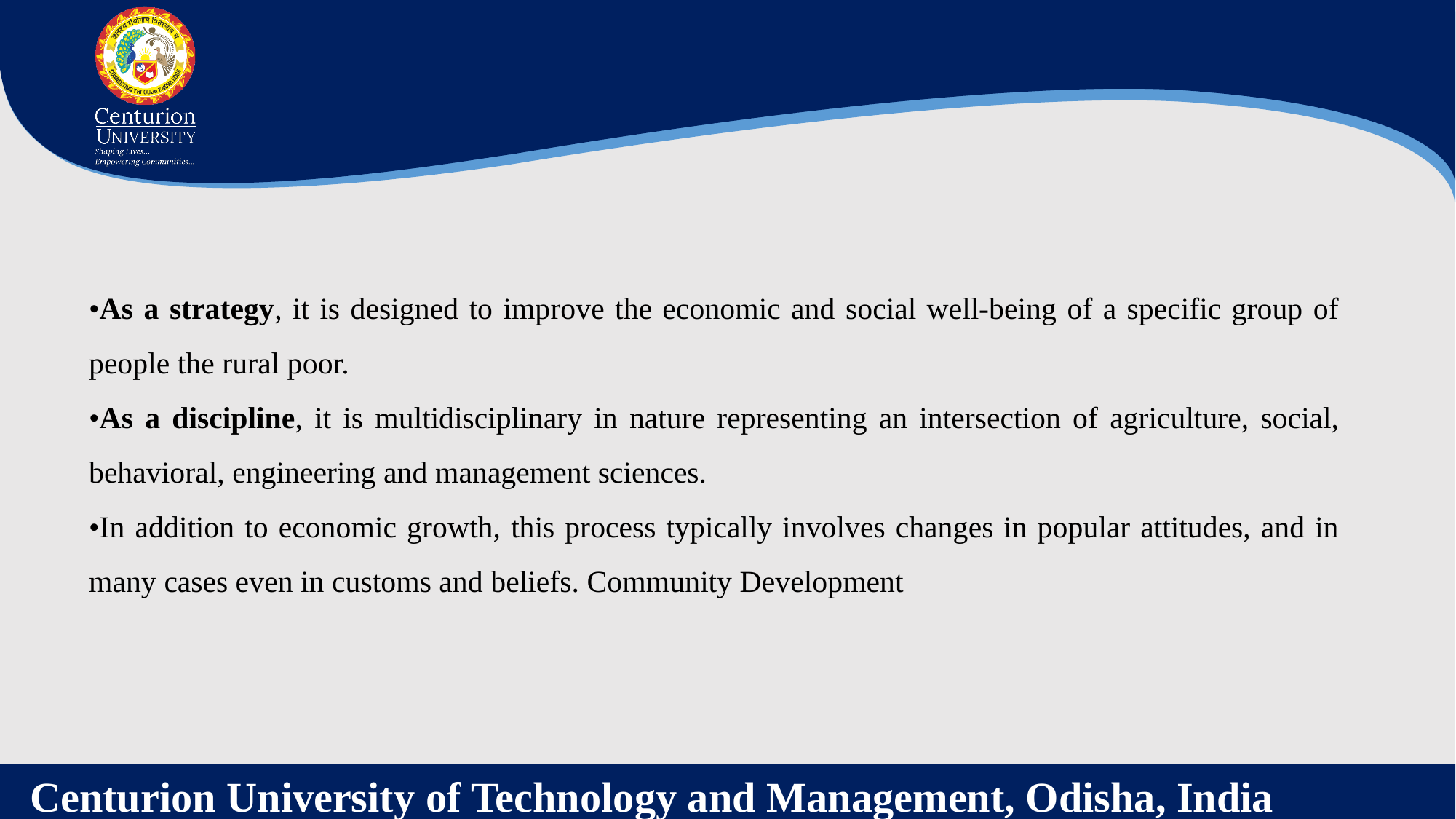

•As a strategy, it is designed to improve the economic and social well-being of a specific group of people the rural poor.
•As a discipline, it is multidisciplinary in nature representing an intersection of agriculture, social, behavioral, engineering and management sciences.
•In addition to economic growth, this process typically involves changes in popular attitudes, and in many cases even in customs and beliefs. Community Development